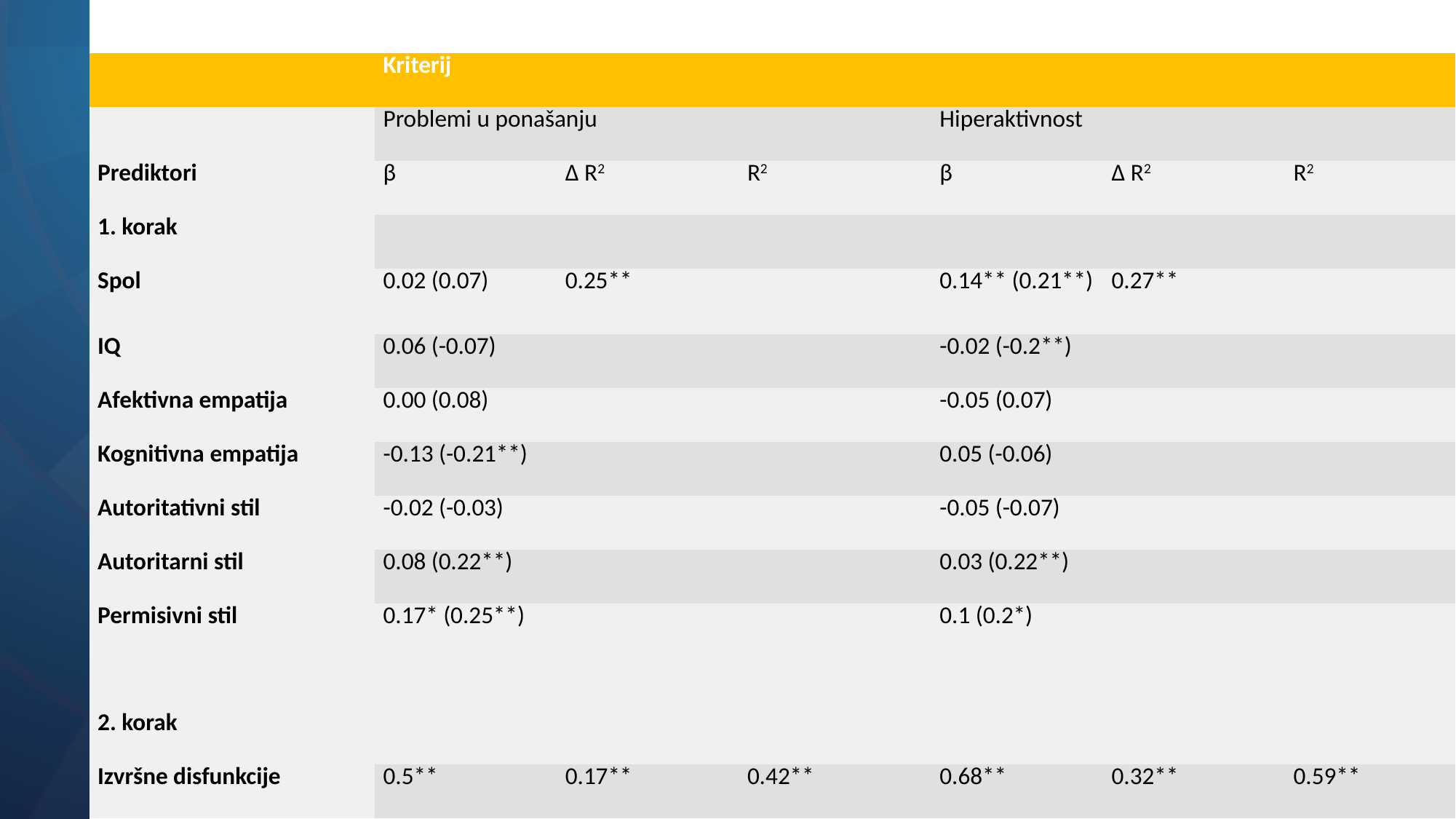

|  | Kriterij |  |  |  |  |  |
| --- | --- | --- | --- | --- | --- | --- |
|  | Problemi u ponašanju |  |  | Hiperaktivnost |  |  |
| Prediktori | β | ∆ R2 | R2 | β | ∆ R2 | R2 |
| 1. korak |  |  |  |  |  |  |
| Spol | 0.02 (0.07) | 0.25\*\* |  | 0.14\*\* (0.21\*\*) | 0.27\*\* |  |
| IQ | 0.06 (-0.07) |  |  | -0.02 (-0.2\*\*) |  |  |
| Afektivna empatija | 0.00 (0.08) |  |  | -0.05 (0.07) |  |  |
| Kognitivna empatija | -0.13 (-0.21\*\*) |  |  | 0.05 (-0.06) |  |  |
| Autoritativni stil | -0.02 (-0.03) |  |  | -0.05 (-0.07) |  |  |
| Autoritarni stil | 0.08 (0.22\*\*) |  |  | 0.03 (0.22\*\*) |  |  |
| Permisivni stil | 0.17\* (0.25\*\*) |  |  | 0.1 (0.2\*) |  |  |
|  |  |  |  |  |  |  |
| 2. korak |  |  |  |  |  |  |
| Izvršne disfunkcije | 0.5\*\* | 0.17\*\* | 0.42\*\* | 0.68\*\* | 0.32\*\* | 0.59\*\* |
Rad je financirala Hrvatska zaklada za znanost (HRZZ-IP-2016-06-3917) i Sveučilište J.J.Strossmayera u Osijeku (IZIP-2016-81)